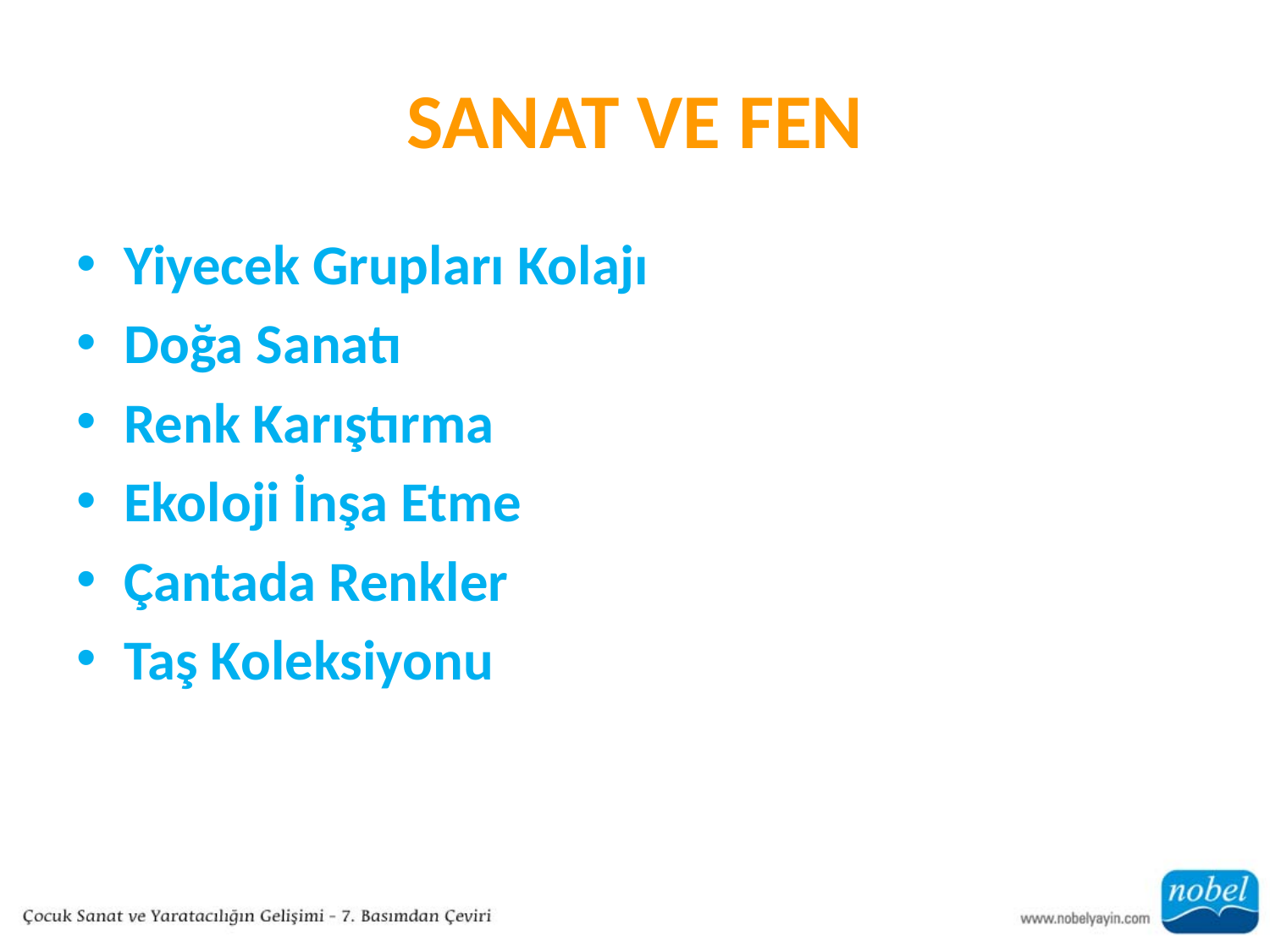

# SANAT VE FEN
Yiyecek Grupları Kolajı
Doğa Sanatı
Renk Karıştırma
Ekoloji İnşa Etme
Çantada Renkler
Taş Koleksiyonu